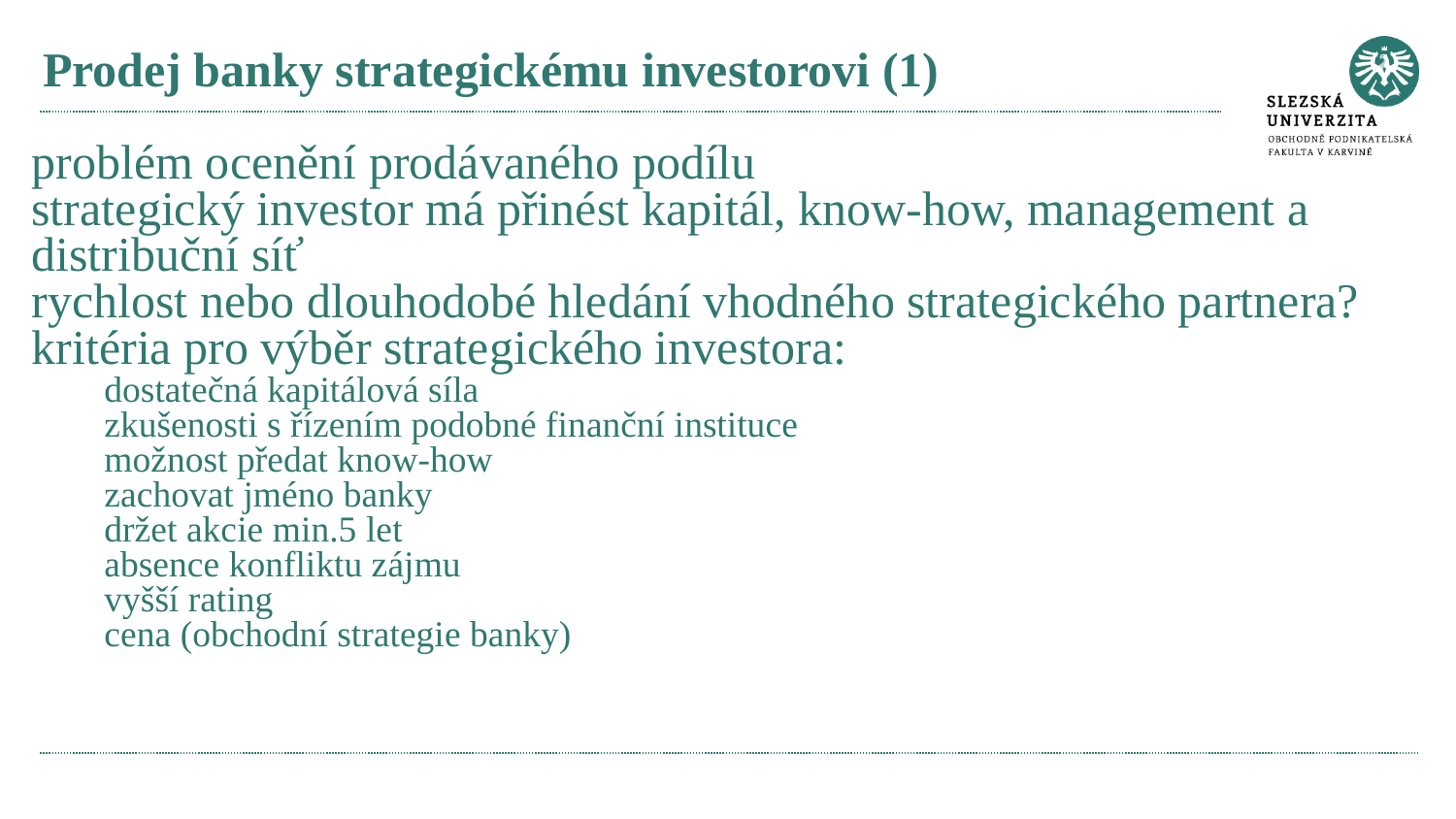

# Prodej banky strategickému investorovi (1)
problém ocenění prodávaného podílu
strategický investor má přinést kapitál, know-how, management a distribuční síť
rychlost nebo dlouhodobé hledání vhodného strategického partnera?
kritéria pro výběr strategického investora:
dostatečná kapitálová síla
zkušenosti s řízením podobné finanční instituce
možnost předat know-how
zachovat jméno banky
držet akcie min.5 let
absence konfliktu zájmu
vyšší rating
cena (obchodní strategie banky)